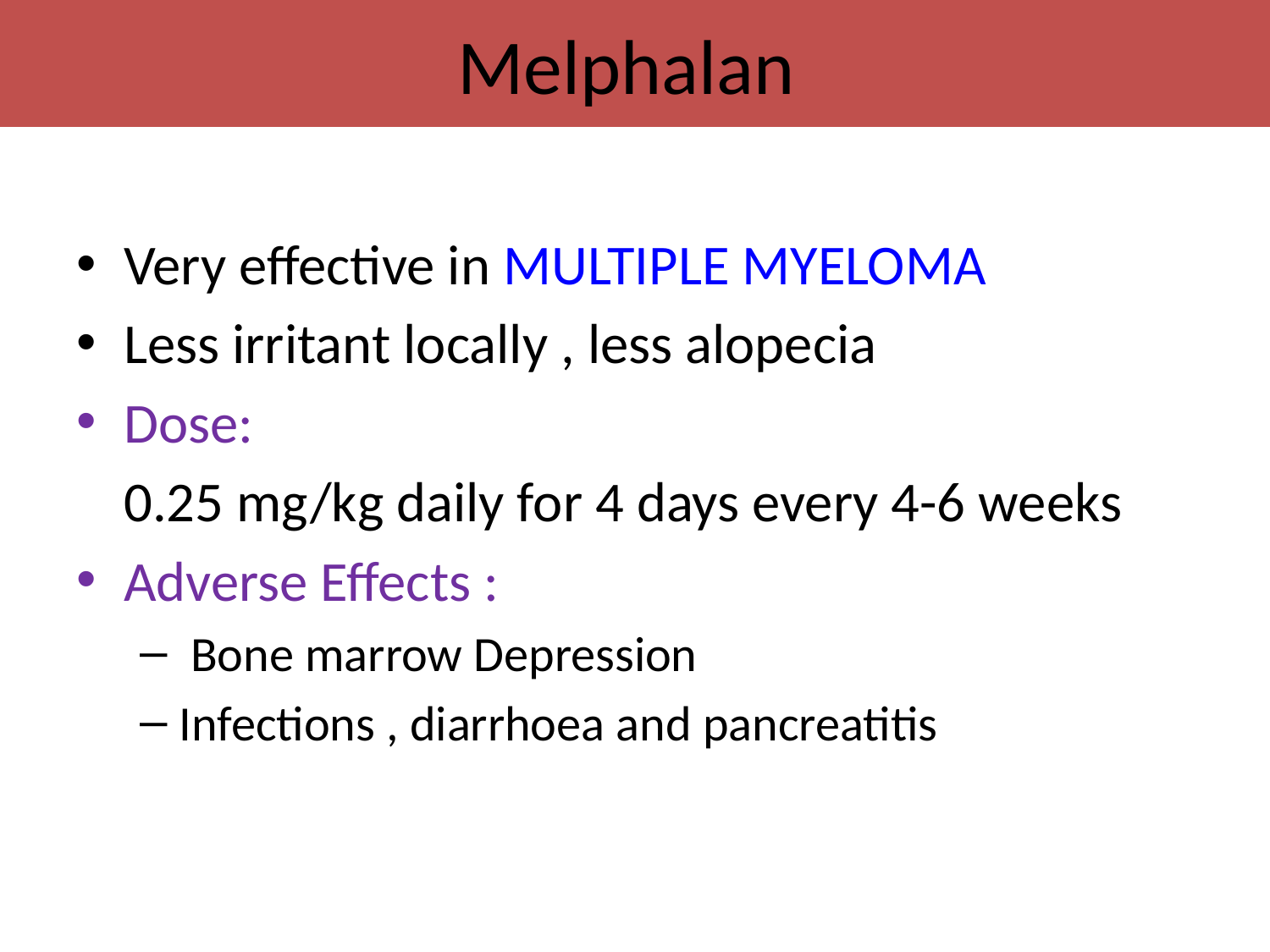

# Melphalan
Very effective in MULTIPLE MYELOMA
Less irritant locally , less alopecia
Dose:
	0.25 mg/kg daily for 4 days every 4-6 weeks
Adverse Effects :
 Bone marrow Depression
Infections , diarrhoea and pancreatitis